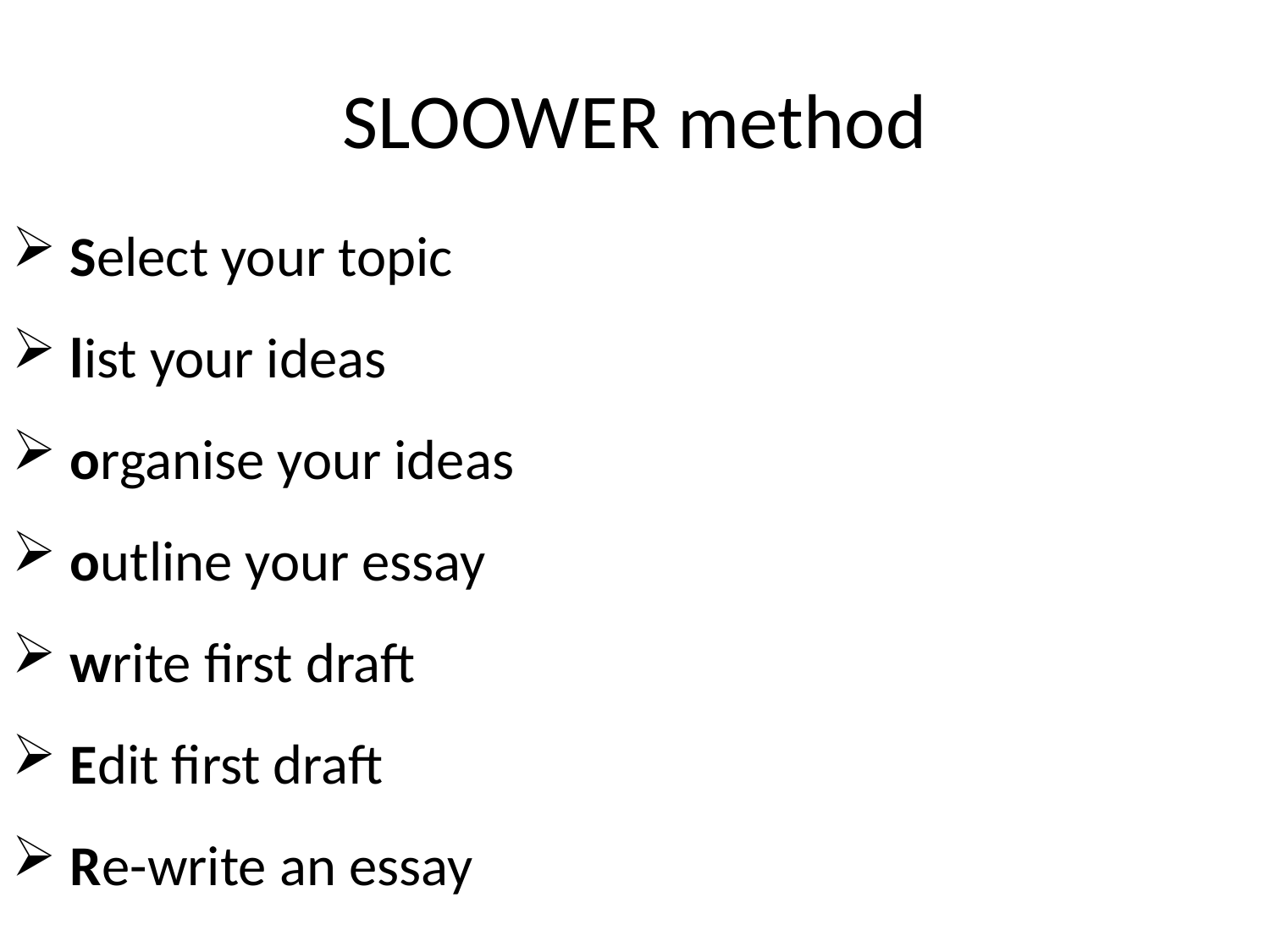

# SLOOWER method
 Select your topic
 list your ideas
 organise your ideas
 outline your essay
 write first draft
 Edit first draft
 Re-write an essay